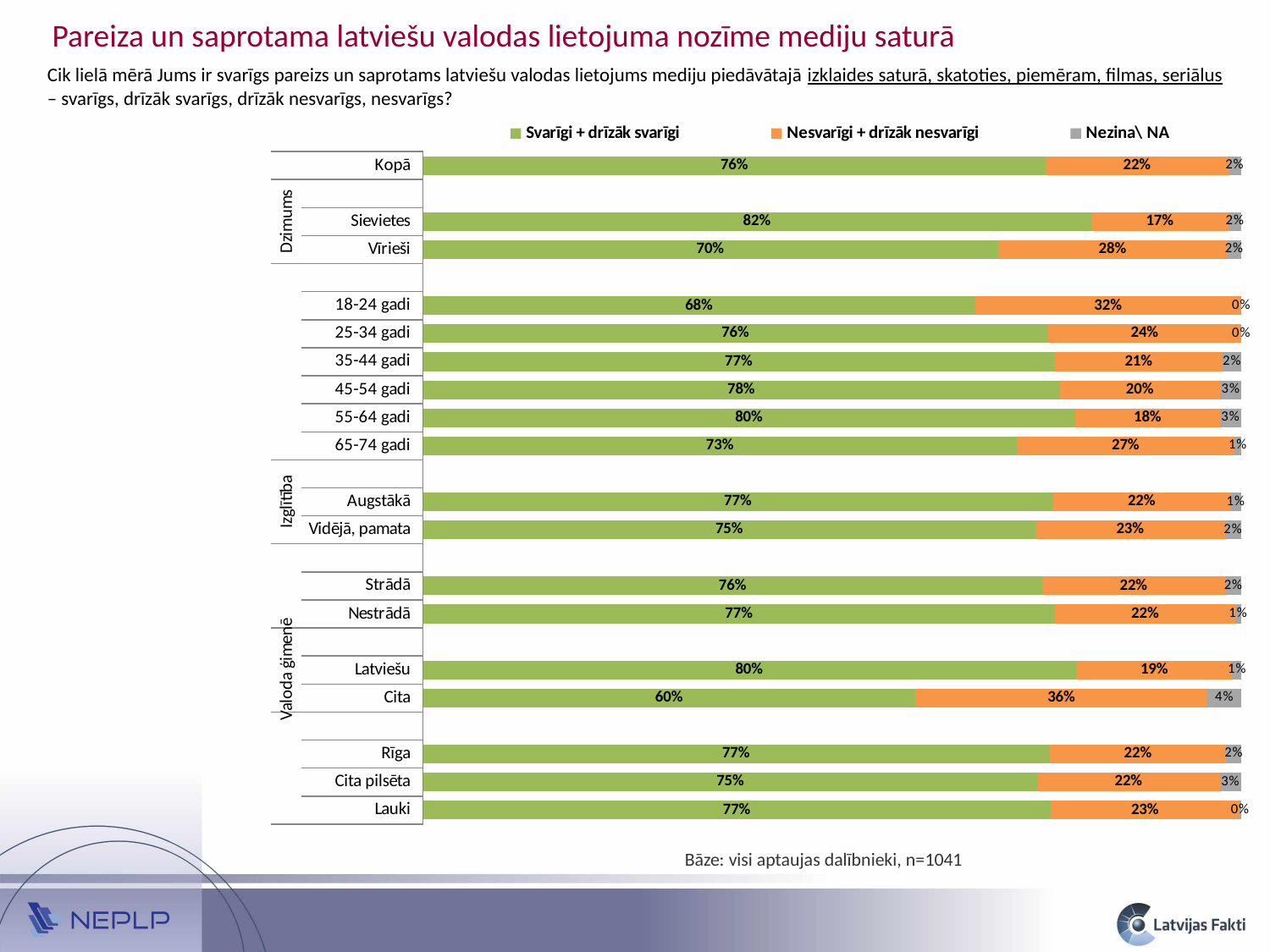

Pareiza un saprotama latviešu valodas lietojuma nozīme mediju saturā
Cik lielā mērā Jums ir svarīgs pareizs un saprotams latviešu valodas lietojums mediju piedāvātajā izklaides saturā, skatoties, piemēram, filmas, seriālus – svarīgs, drīzāk svarīgs, drīzāk nesvarīgs, nesvarīgs?

### Chart

| Category | Svarīgi + drīzāk svarīgi | Nesvarīgi + drīzāk nesvarīgi | Nezina\ NA |
|---|---|---|---|
| Lauki | 0.7675030985092232 | 0.2297829277002855 | 0.002713973790489899 |
| Cita pilsēta | 0.7514434445044667 | 0.22226144180091442 | 0.026295113694618222 |
| Rīga | 0.7659131215392573 | 0.2159988267001279 | 0.018088051760616605 |
|  | None | None | None |
| Cita | 0.6019180480122622 | 0.35678804486623844 | 0.0412939071214994 |
| Latviešu | 0.7977613686180269 | 0.19212751151554286 | 0.010111119866428007 |
|  | None | None | None |
| Nestrādā | 0.7727270095296693 | 0.2198204410750826 | 0.007452549395249641 |
| Strādā | 0.7568333494893181 | 0.22388356031393392 | 0.019283090196744693 |
|  | None | None | None |
| Vidējā, pamata | 0.7487377618213471 | 0.23134663732869443 | 0.019915600849957756 |
| Augstākā | 0.7701222206874911 | 0.21675038582478393 | 0.013127393487722993 |
|  | None | None | None |
| 65-74 gadi | 0.7258256630216919 | 0.2659784295304564 | 0.008195907447852178 |
| 55-64 gadi | 0.7971868457189089 | 0.17686064781407937 | 0.025952506467011346 |
| 45-54 gadi | 0.7781927875939297 | 0.19607715397947248 | 0.025730058426596612 |
| 35-44 gadi | 0.7719821986835936 | 0.20553865975631047 | 0.022479141560097518 |
| 25-34 gadi | 0.7640674223373791 | 0.23593257766262085 | 0.0 |
| 18-24 gadi | 0.6751091107169657 | 0.3248908892830339 | 0.0 |
|  | None | None | None |
| Vīrieši | 0.7026343503948823 | 0.28053478383547337 | 0.016830865769643315 |
| Sievietes | 0.8163912220475801 | 0.16857053776808795 | 0.01503824018433112 |
|  | None | None | None |
| Kopā | 0.7613712640940329 | 0.22272346955523703 | 0.015905266350727868 |
Bāze: visi aptaujas dalībnieki, n=1041